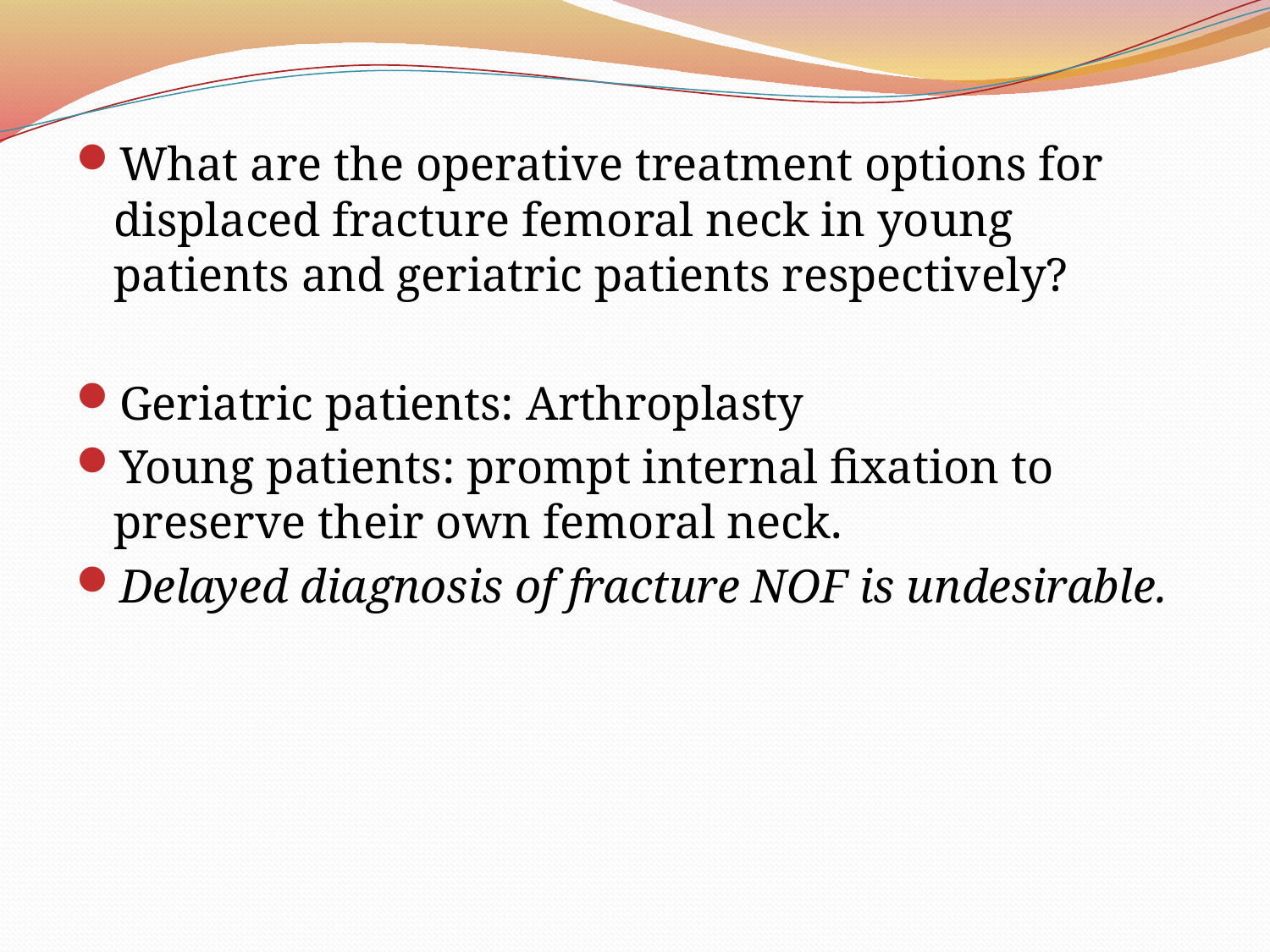

What are the operative treatment options for displaced fracture femoral neck in young patients and geriatric patients respectively?

Geriatric patients: Arthroplasty
Young patients: prompt internal fixation to preserve their own femoral neck.
Delayed diagnosis of fracture NOF is undesirable.